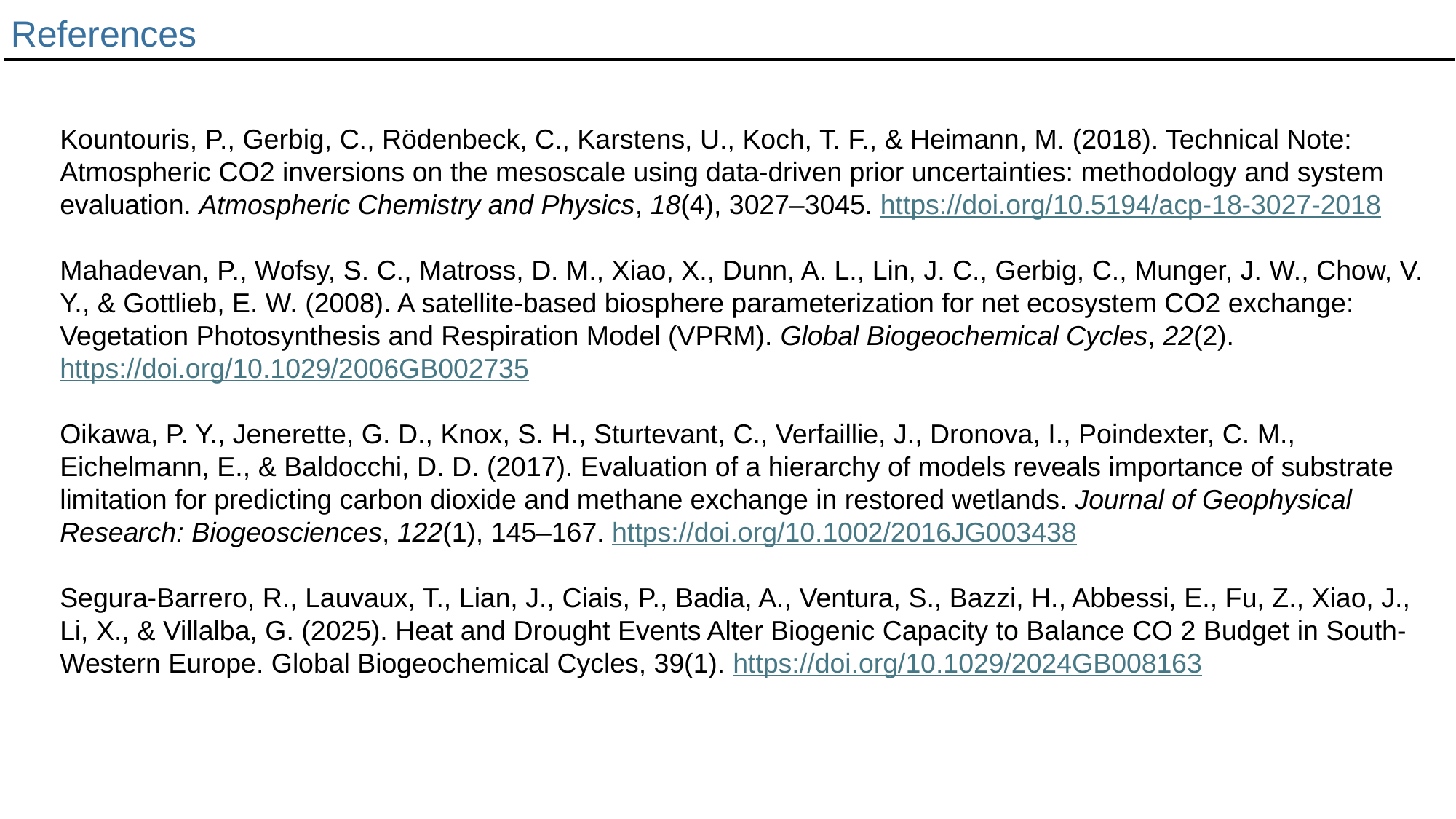

References

Kountouris, P., Gerbig, C., Rödenbeck, C., Karstens, U., Koch, T. F., & Heimann, M. (2018). Technical Note: Atmospheric CO2 inversions on the mesoscale using data-driven prior uncertainties: methodology and system evaluation. Atmospheric Chemistry and Physics, 18(4), 3027–3045. https://doi.org/10.5194/acp-18-3027-2018

Mahadevan, P., Wofsy, S. C., Matross, D. M., Xiao, X., Dunn, A. L., Lin, J. C., Gerbig, C., Munger, J. W., Chow, V. Y., & Gottlieb, E. W. (2008). A satellite-based biosphere parameterization for net ecosystem CO2 exchange: Vegetation Photosynthesis and Respiration Model (VPRM). Global Biogeochemical Cycles, 22(2). https://doi.org/10.1029/2006GB002735

Oikawa, P. Y., Jenerette, G. D., Knox, S. H., Sturtevant, C., Verfaillie, J., Dronova, I., Poindexter, C. M., Eichelmann, E., & Baldocchi, D. D. (2017). Evaluation of a hierarchy of models reveals importance of substrate limitation for predicting carbon dioxide and methane exchange in restored wetlands. Journal of Geophysical Research: Biogeosciences, 122(1), 145–167. https://doi.org/10.1002/2016JG003438

Segura‐Barrero, R., Lauvaux, T., Lian, J., Ciais, P., Badia, A., Ventura, S., Bazzi, H., Abbessi, E., Fu, Z., Xiao, J., Li, X., & Villalba, G. (2025). Heat and Drought Events Alter Biogenic Capacity to Balance CO 2 Budget in South‐Western Europe. Global Biogeochemical Cycles, 39(1). https://doi.org/10.1029/2024GB008163